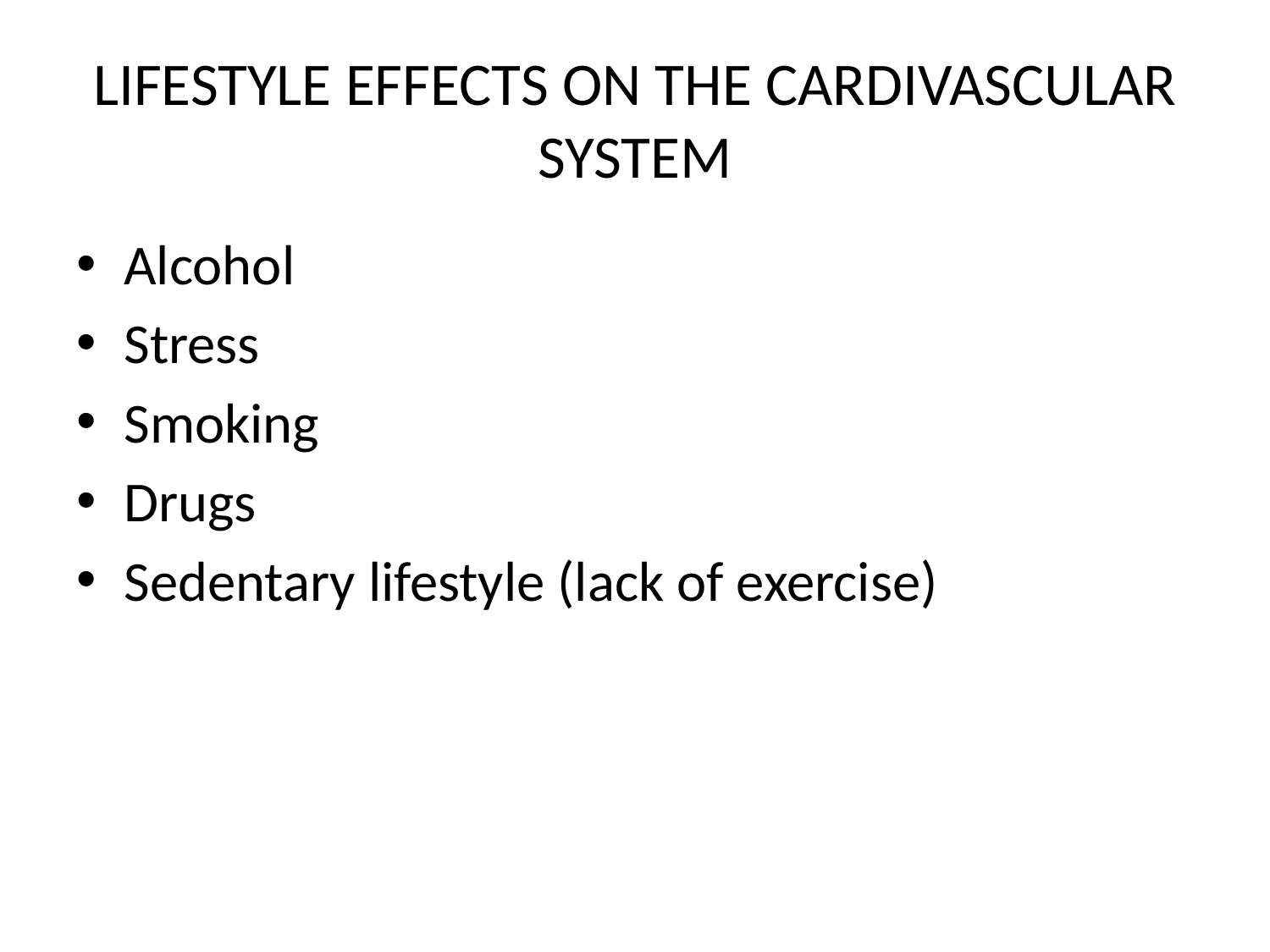

# LIFESTYLE EFFECTS ON THE CARDIVASCULAR SYSTEM
Alcohol
Stress
Smoking
Drugs
Sedentary lifestyle (lack of exercise)